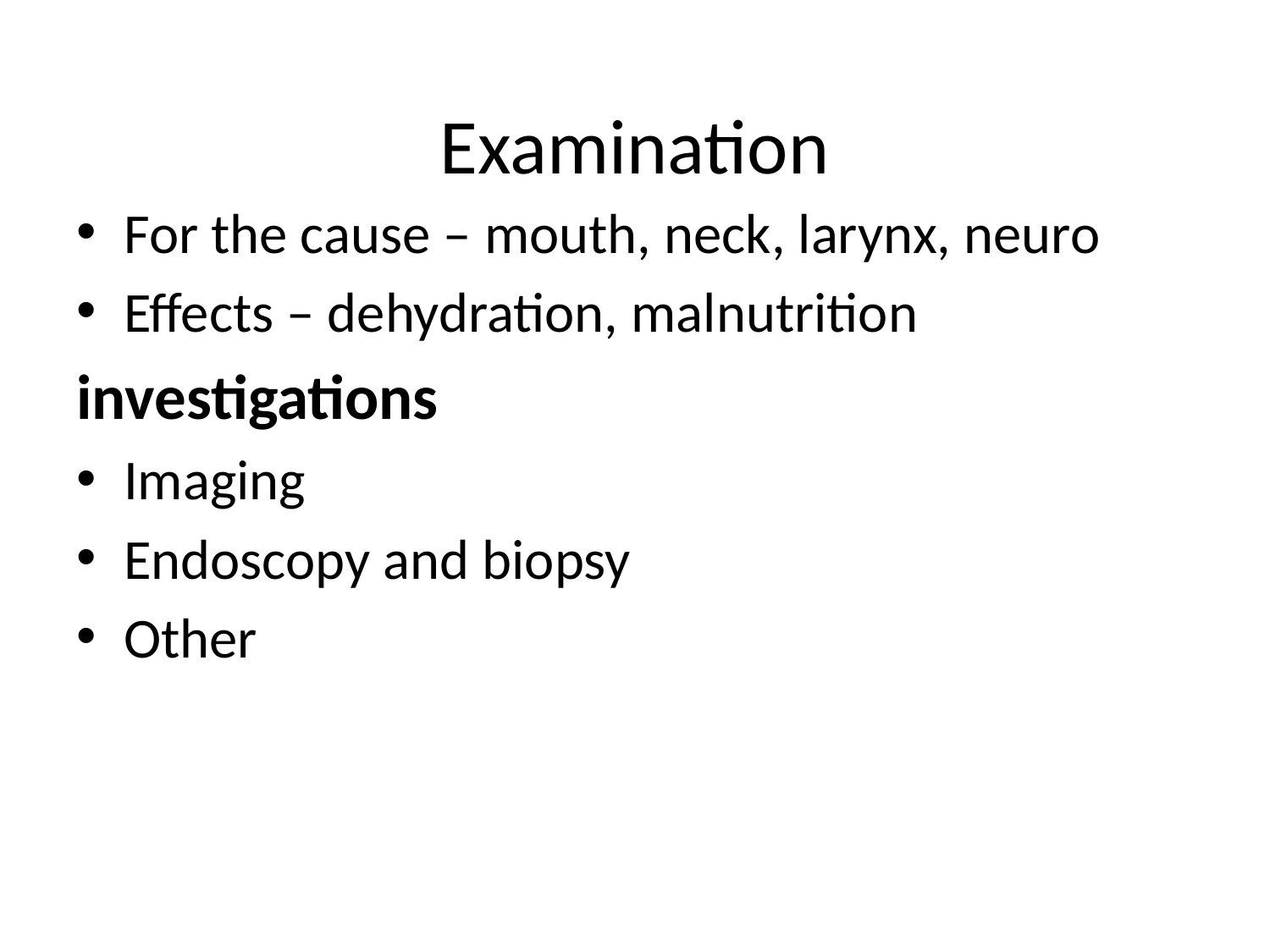

# Examination
For the cause – mouth, neck, larynx, neuro
Effects – dehydration, malnutrition
investigations
Imaging
Endoscopy and biopsy
Other